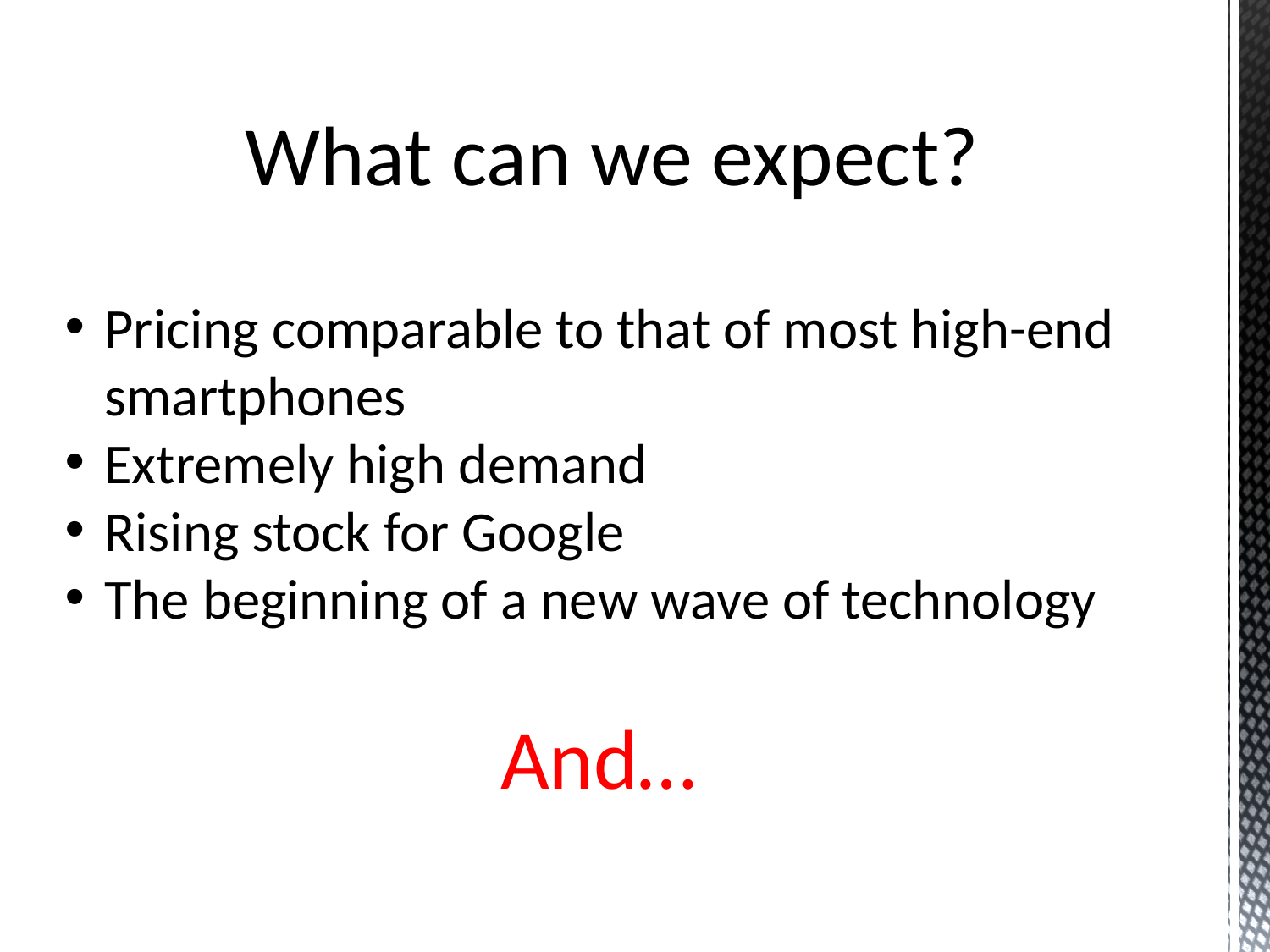

What can we expect?
Pricing comparable to that of most high-end smartphones
Extremely high demand
Rising stock for Google
The beginning of a new wave of technology
And…